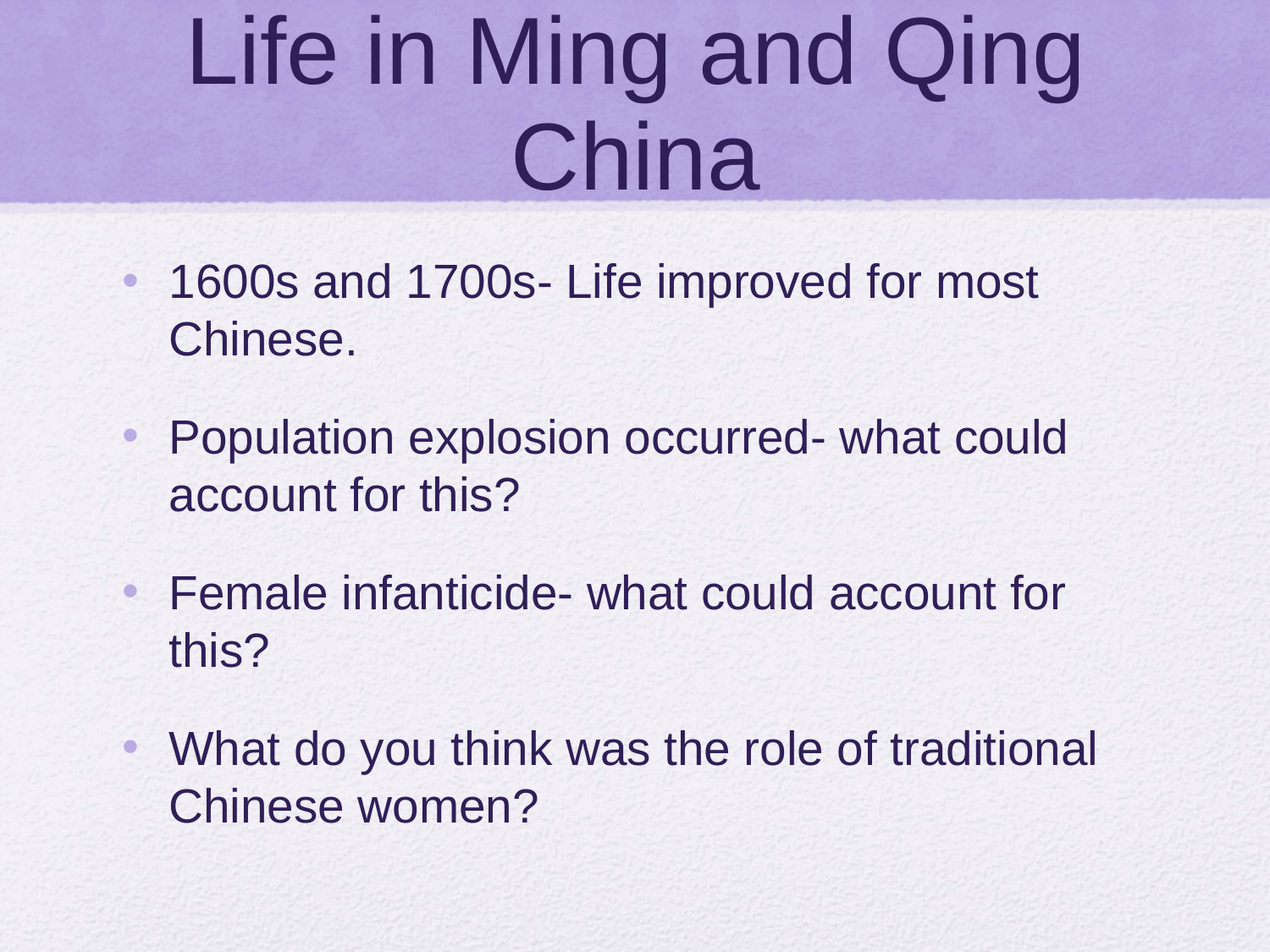

# Life in Ming and Qing China
1600s and 1700s- Life improved for most Chinese.
Population explosion occurred- what could account for this?
Female infanticide- what could account for this?
What do you think was the role of traditional Chinese women?